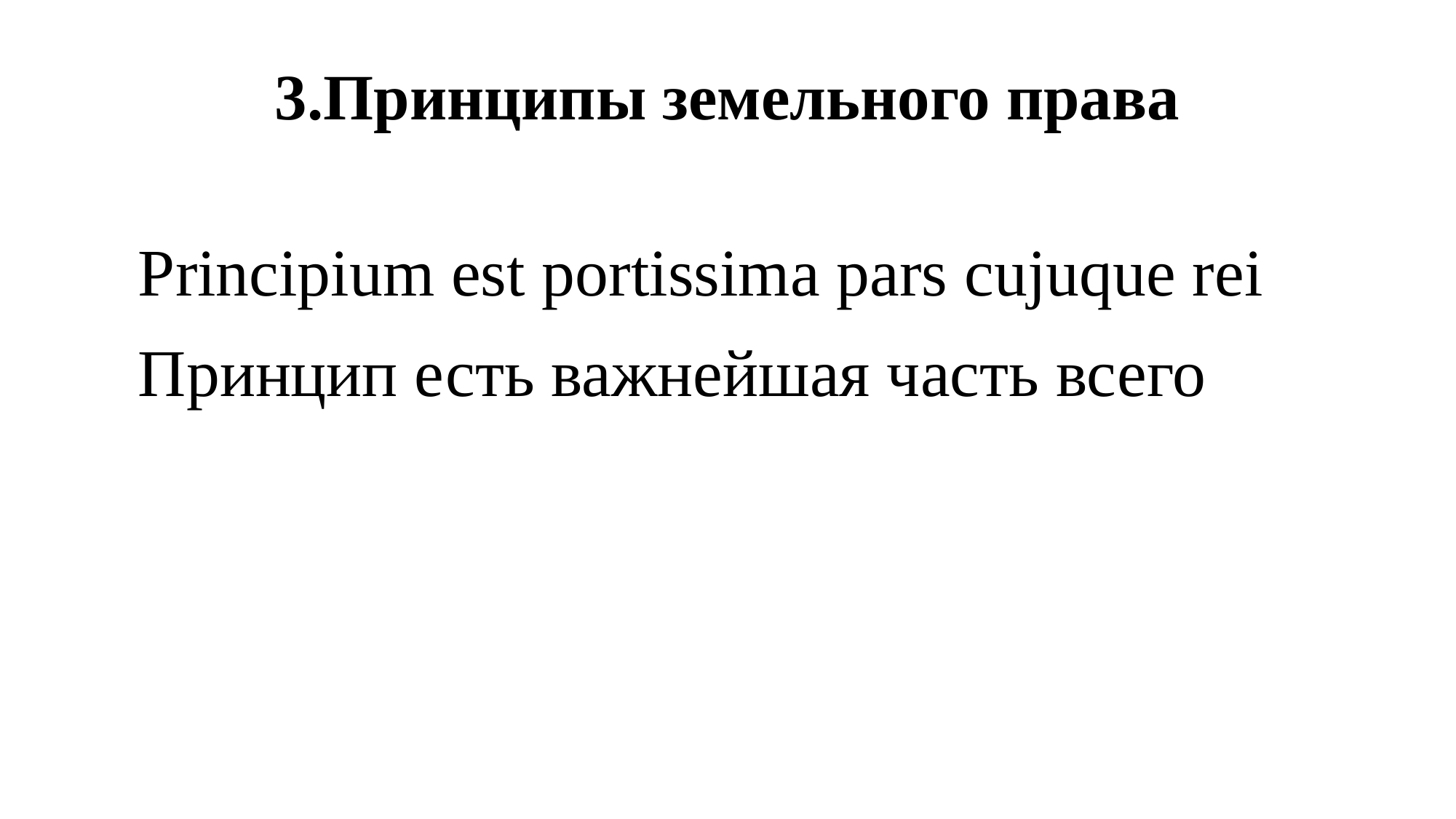

# 3.Принципы земельного права
Principium est portissima pars cujuque rei
Принцип есть важнейшая часть всего